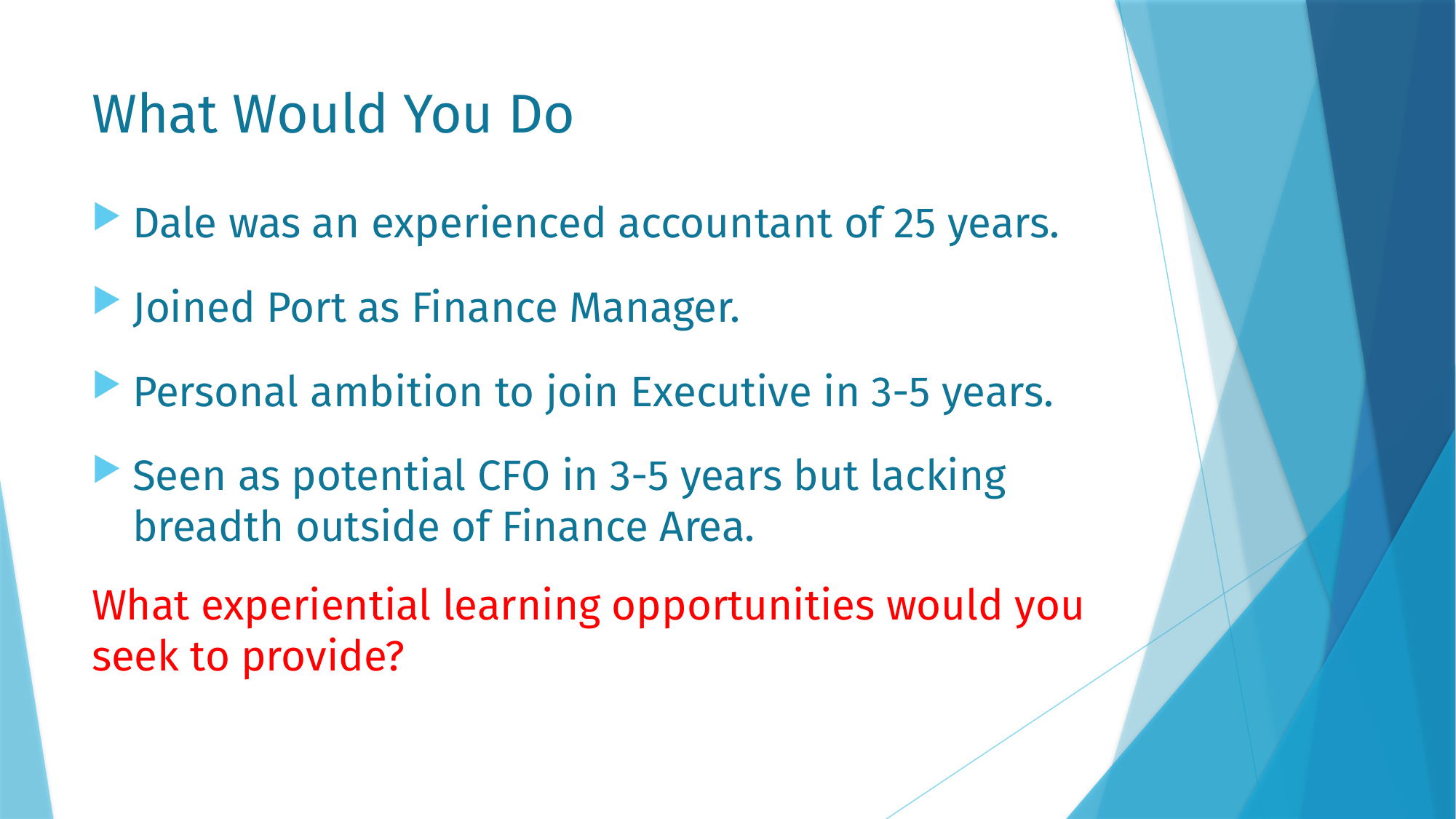

# What Would You Do
Dale was an experienced accountant of 25 years.
Joined Port as Finance Manager.
Personal ambition to join Executive in 3-5 years.
Seen as potential CFO in 3-5 years but lacking breadth outside of Finance Area.
What experiential learning opportunities would you seek to provide?